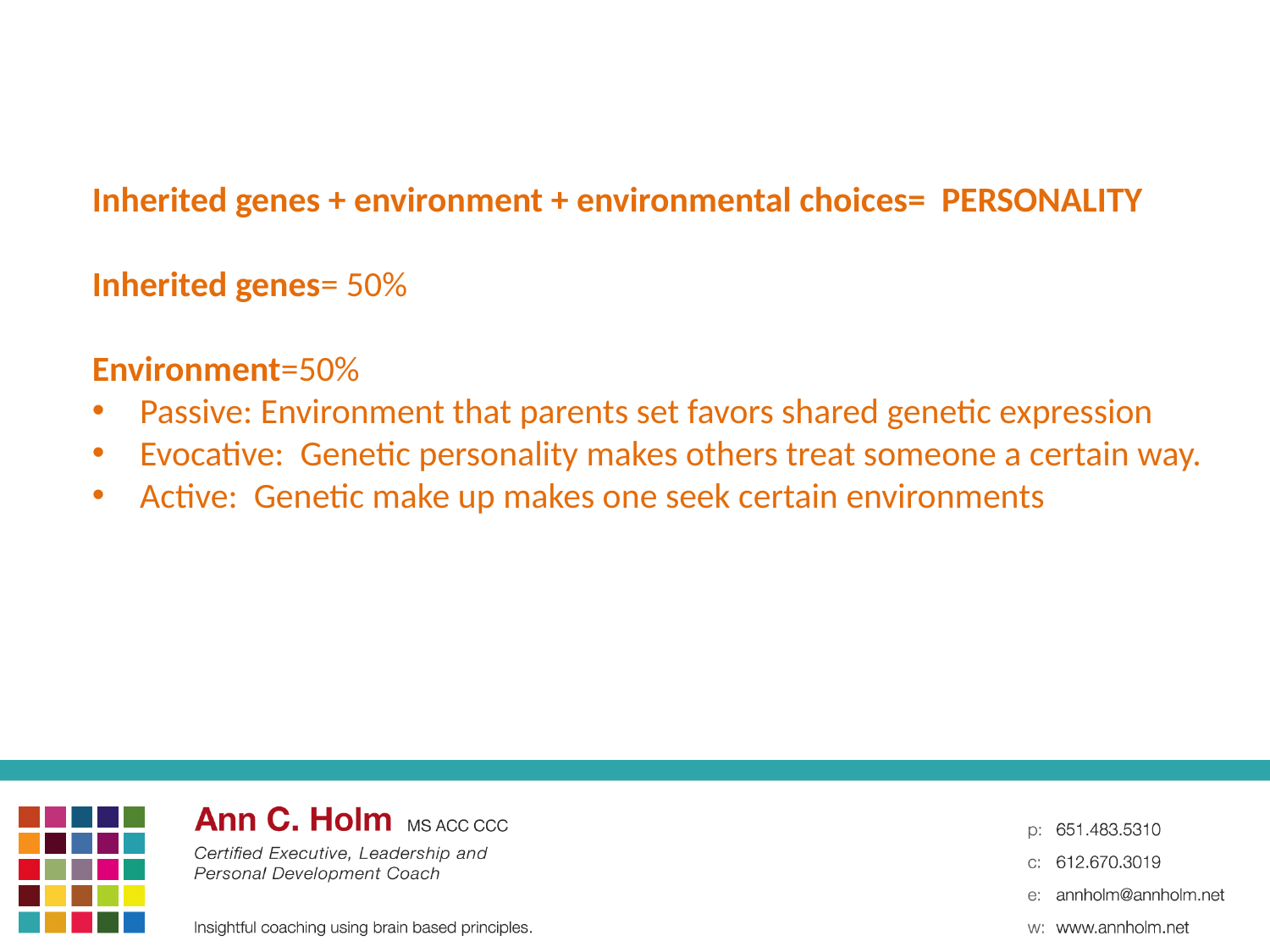

Inherited genes + environment + environmental choices=  PERSONALITY

Inherited genes= 50%

Environment=50%
Passive: Environment that parents set favors shared genetic expression
Evocative:  Genetic personality makes others treat someone a certain way.
Active:  Genetic make up makes one seek certain environments